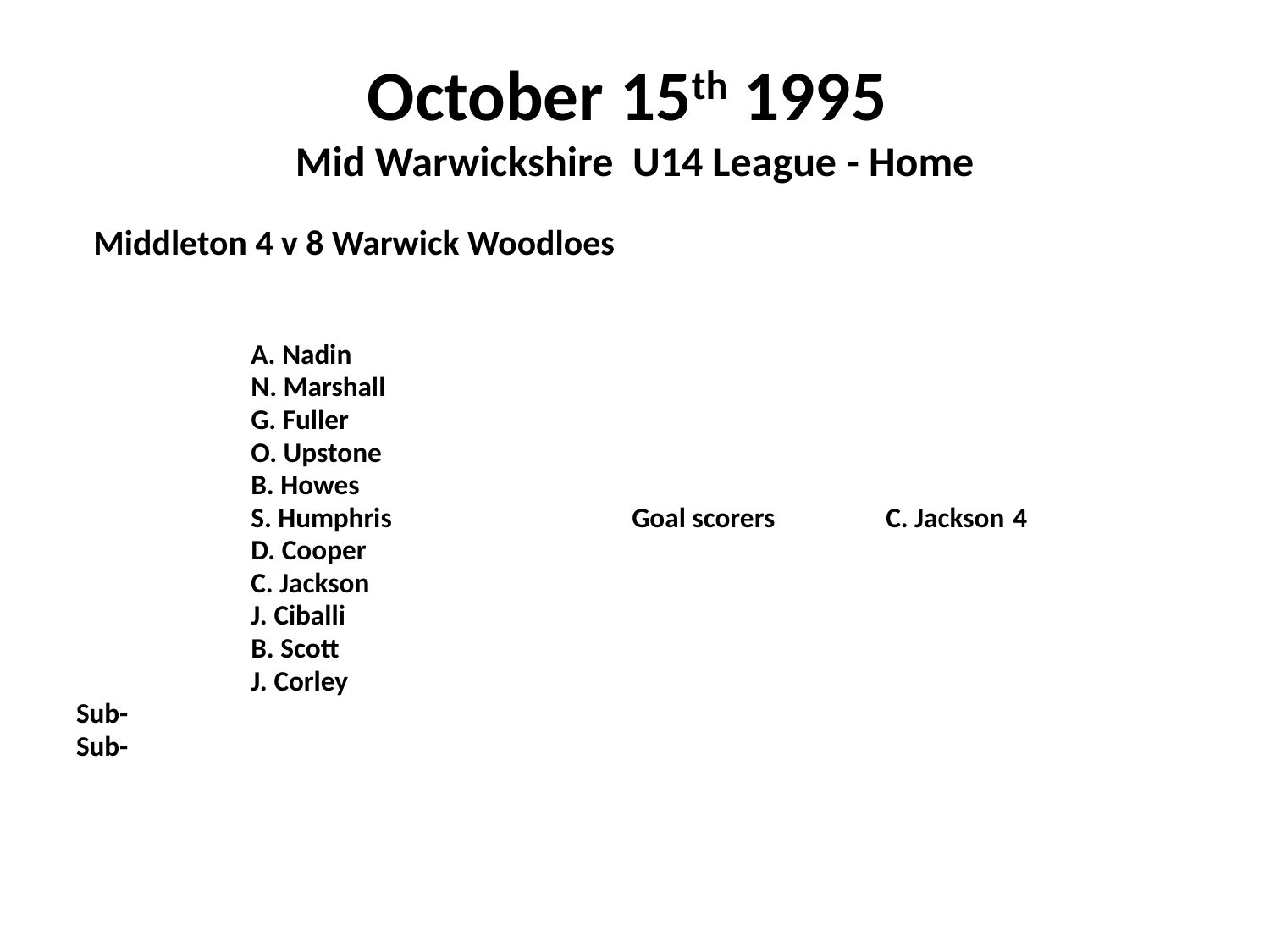

# October 15th 1995 Mid Warwickshire  U14 League - Home
  Middleton 4 v 8 Warwick Woodloes

		A. Nadin
		N. Marshall
		G. Fuller
		O. Upstone
		B. Howes
		S. Humphris		Goal scorers	C. Jackson	4
		D. Cooper
		C. Jackson
		J. Ciballi
		B. Scott
		J. Corley
Sub-
Sub-